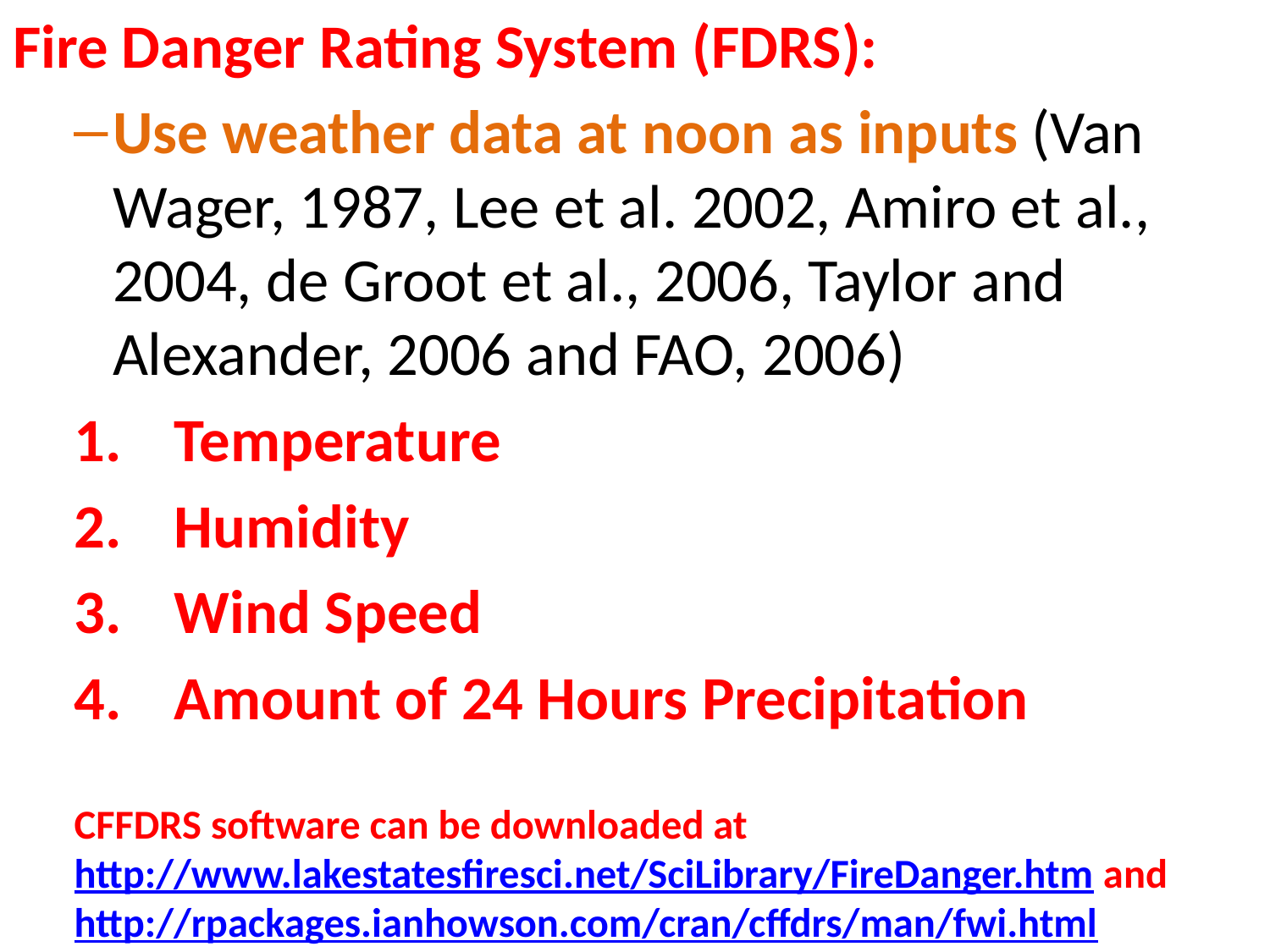

Fire Danger Rating System (FDRS):
Use weather data at noon as inputs (Van Wager, 1987, Lee et al. 2002, Amiro et al., 2004, de Groot et al., 2006, Taylor and Alexander, 2006 and FAO, 2006)
Temperature
Humidity
Wind Speed
Amount of 24 Hours Precipitation

CFFDRS software can be downloaded at http://www.lakestatesfiresci.net/SciLibrary/FireDanger.htm and http://rpackages.ianhowson.com/cran/cffdrs/man/fwi.html